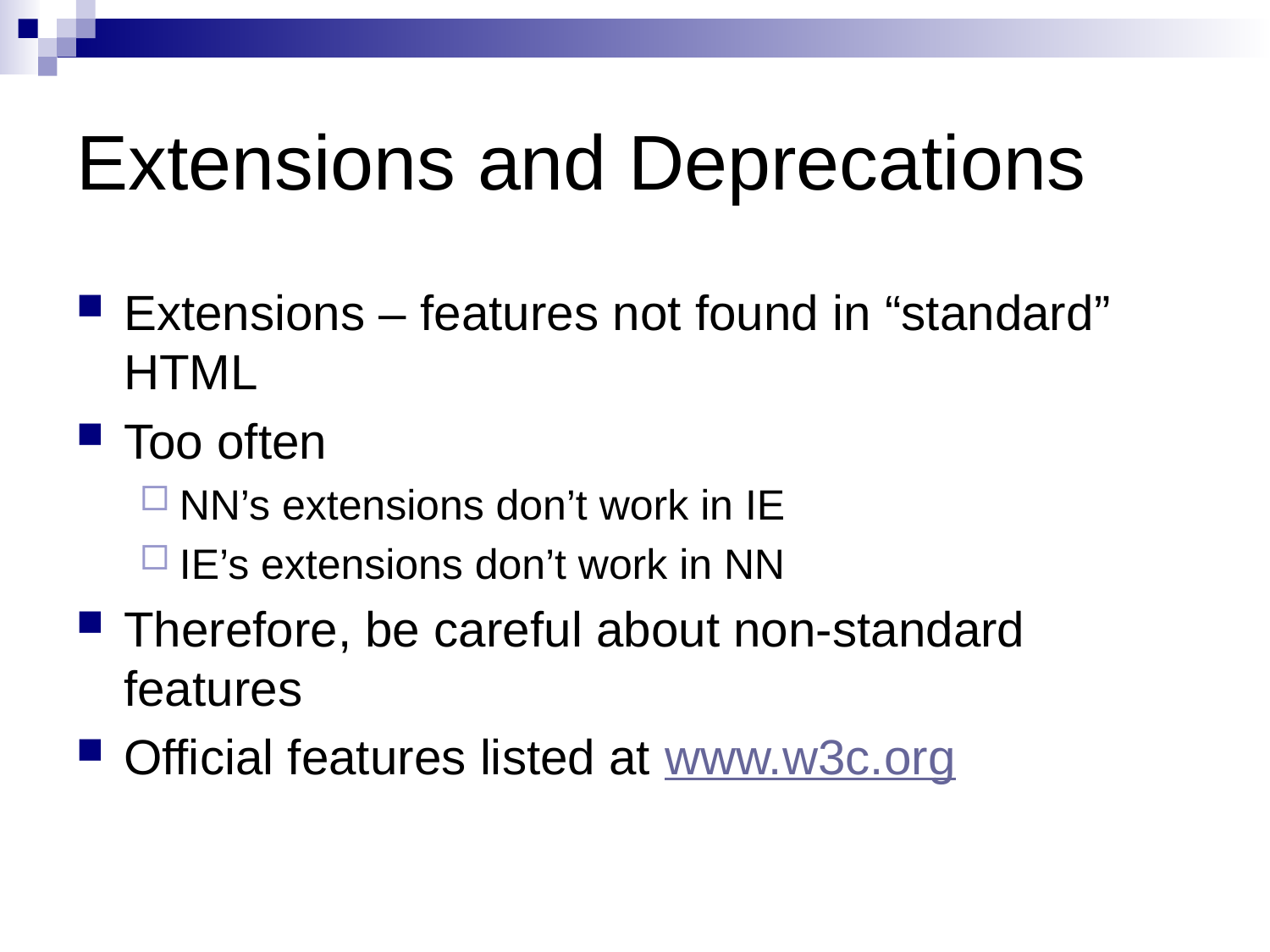

# Extensions and Deprecations
Extensions – features not found in “standard” HTML
Too often
NN’s extensions don’t work in IE
IE’s extensions don’t work in NN
Therefore, be careful about non-standard features
Official features listed at www.w3c.org